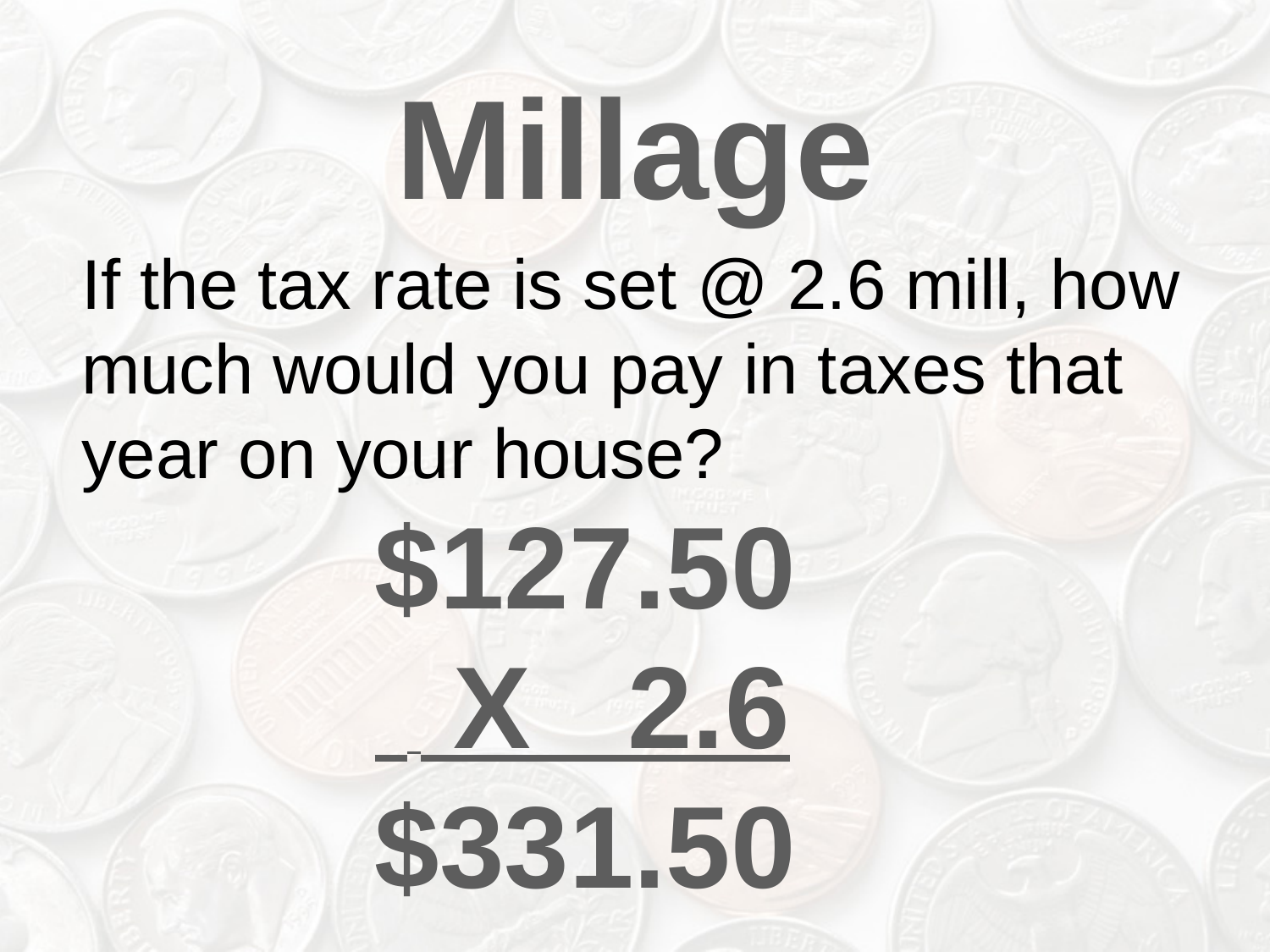

# Millage
	If the tax rate is set @ 2.6 mill, how much would you pay in taxes that year on your house?

$127.50
   X   2.6
$331.50